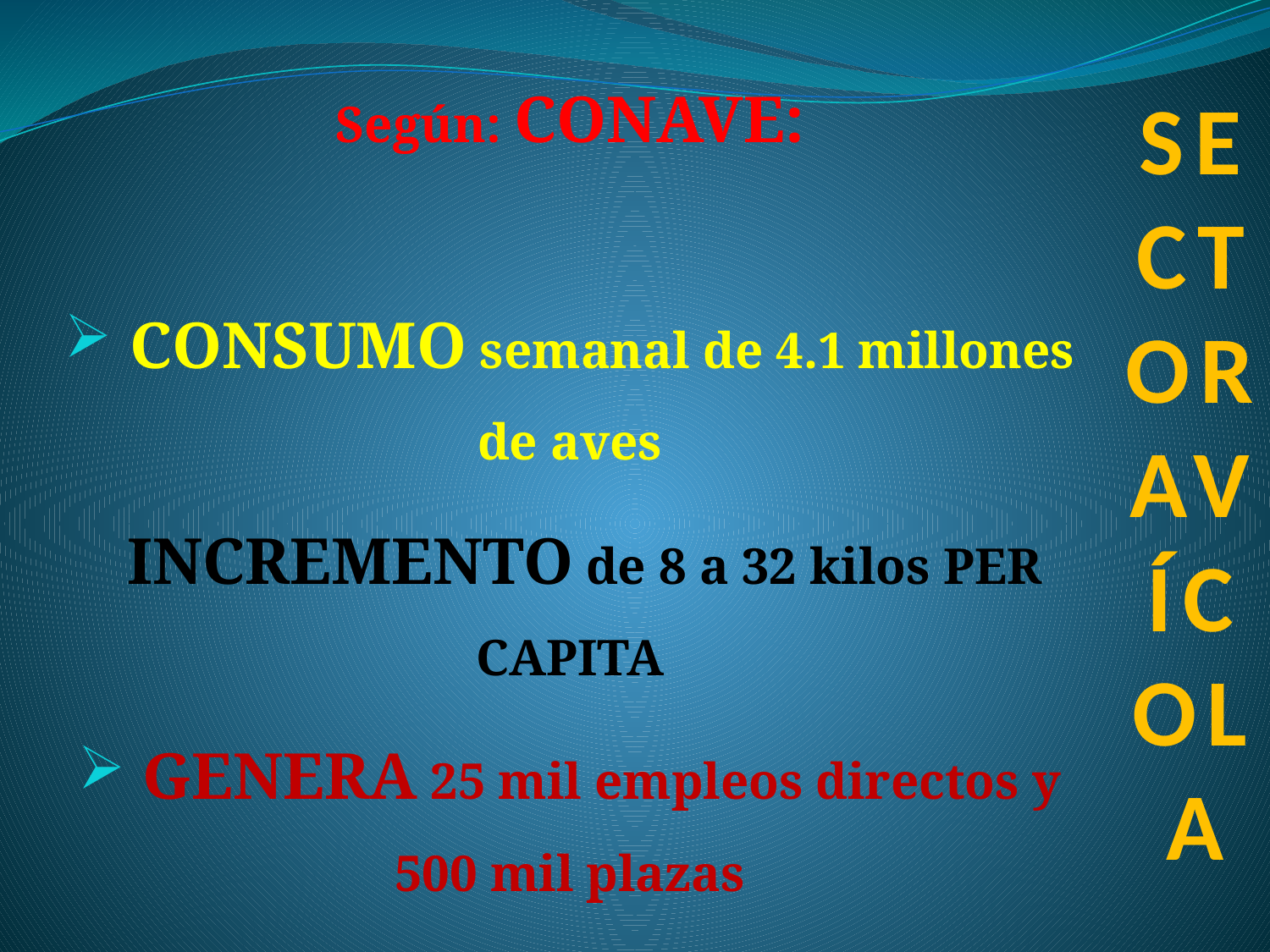

# SECTOR AVÍCOLA
Según: CONAVE:

 CONSUMO semanal de 4.1 millones de aves
  INCREMENTO de 8 a 32 kilos PER CAPITA
 GENERA 25 mil empleos directos y 500 mil plazas